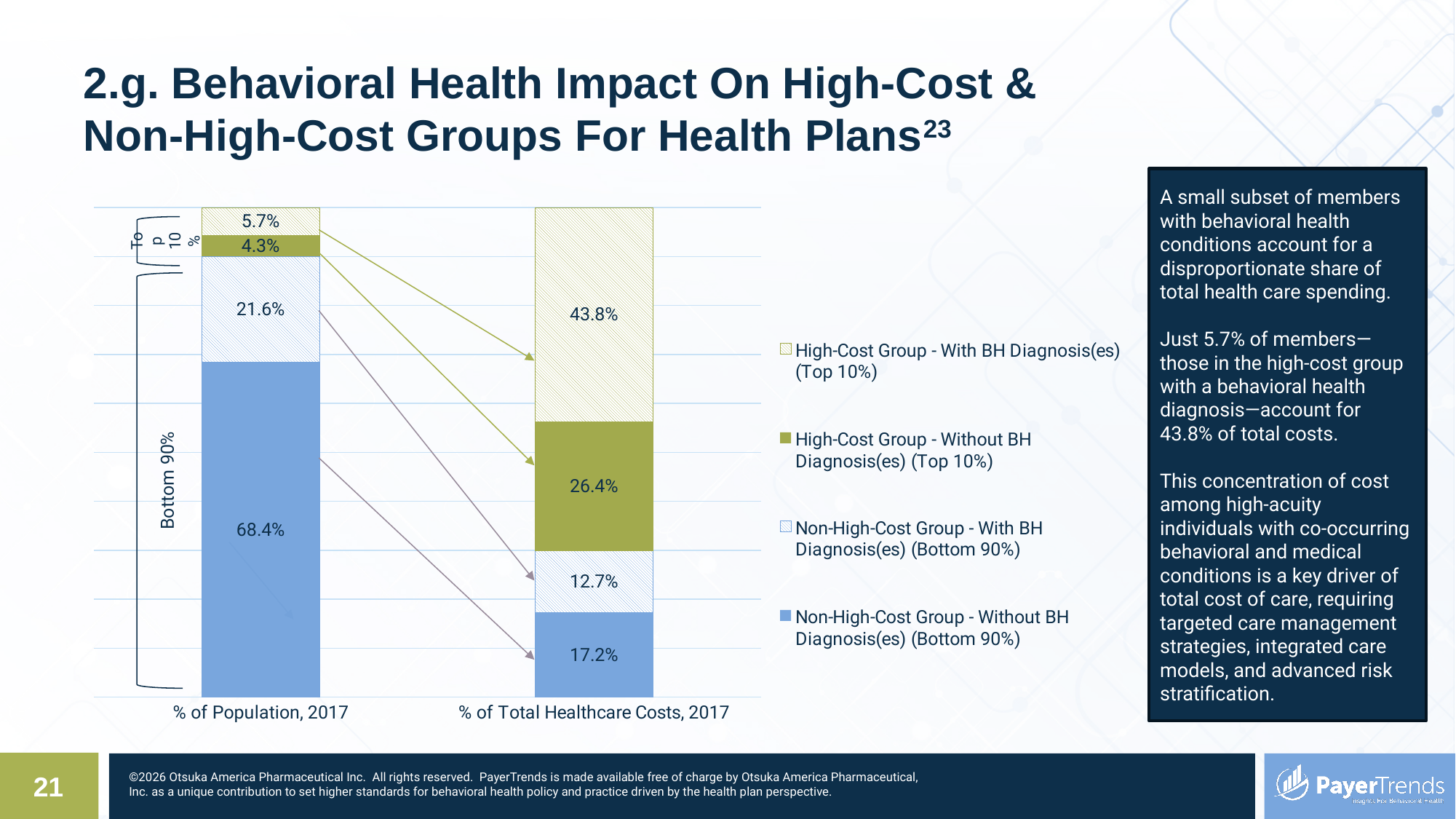

# 2.g. Behavioral Health Impact On High-Cost & Non-High-Cost Groups For Health Plans23
A small subset of members with behavioral health conditions account for a disproportionate share of total health care spending.
Just 5.7% of members—those in the high-cost group with a behavioral health diagnosis—account for 43.8% of total costs.
This concentration of cost among high-acuity individuals with co-occurring behavioral and medical conditions is a key driver of total cost of care, requiring targeted care management strategies, integrated care models, and advanced risk stratification.

### Chart

| Category | Non-High-Cost Group - Without BH Diagnosis(es) (Bottom 90%) | Non-High-Cost Group - With BH Diagnosis(es) (Bottom 90%) | High-Cost Group - Without BH Diagnosis(es) (Top 10%) | High-Cost Group - With BH Diagnosis(es) (Top 10%) |
|---|---|---|---|---|
| % of Population, 2017 | 0.684 | 0.216 | 0.043 | 0.057 |
| % of Total Healthcare Costs, 2017 | 0.172 | 0.127 | 0.264 | 0.438 |
Top 10%
Bottom 90%
21